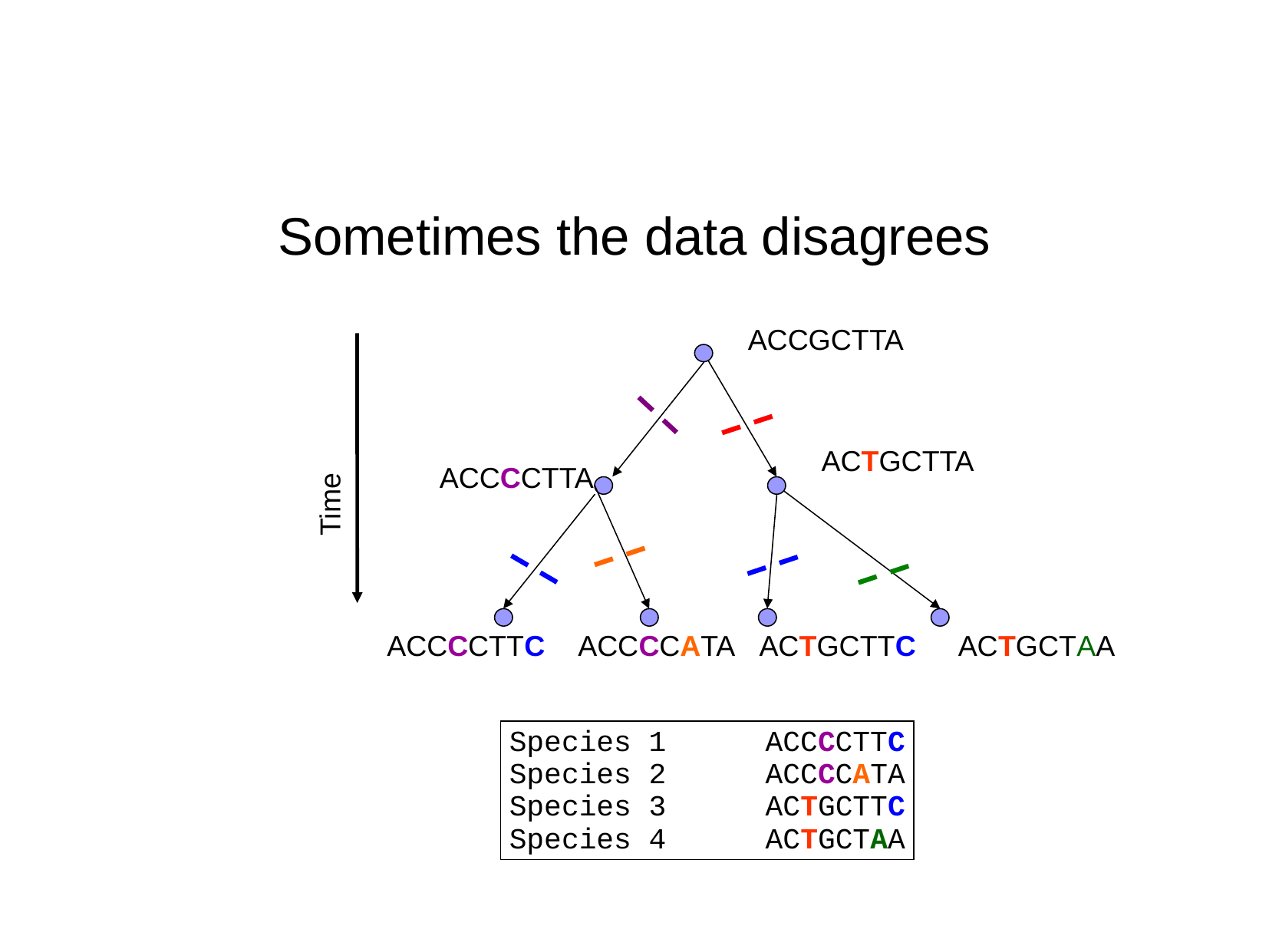

# Sometimes the data disagrees
ACCGCTTA

ACTGCTTA
ACCCCTTA

ACCCCATA
ACTGCTAA
ACCCCTTC
ACTGCTTC

Time
Species 1		ACCCCTTC
Species 2		ACCCCATA
Species 3		ACTGCTTC
Species 4		ACTGCTAA